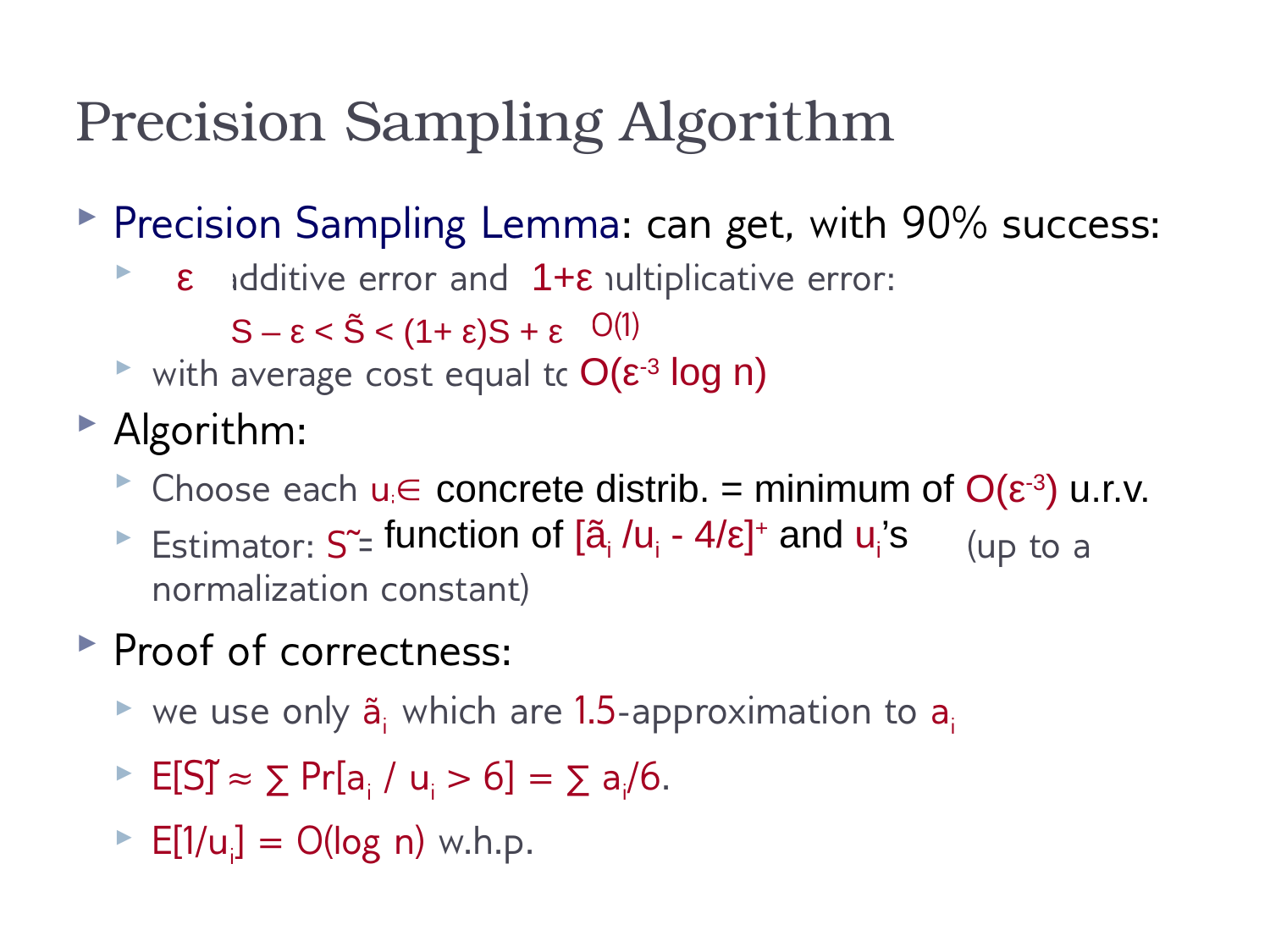

# Precision Sampling Algorithm
Precision Sampling Lemma: can get, with 90% success:
O(1) additive error and 1.5  multiplicative error:
	S – O(1) < S̃ < 1.5*S + O(1)
with average cost equal to O(log n)
Algorithm:
Choose each ui∈[0,1] i.i.d.
Estimator: S̃ = count number of i‘s s.t. ãi / ui > 6   (up to a normalization constant)
Proof of correctness:
we use only ãi  which are 1.5-approximation to ai
E[S̃] ≈ ∑ Pr[ai / ui > 6] = ∑ ai/6.
E[1/ui] = O(log n) w.h.p.
ε
1+ε
S – ε < S̃ < (1+ ε)S + ε
O(ε-3 log n)
concrete distrib. = minimum of O(ε-3) u.r.v.
function of [ãi /ui - 4/ε]+ and ui’s